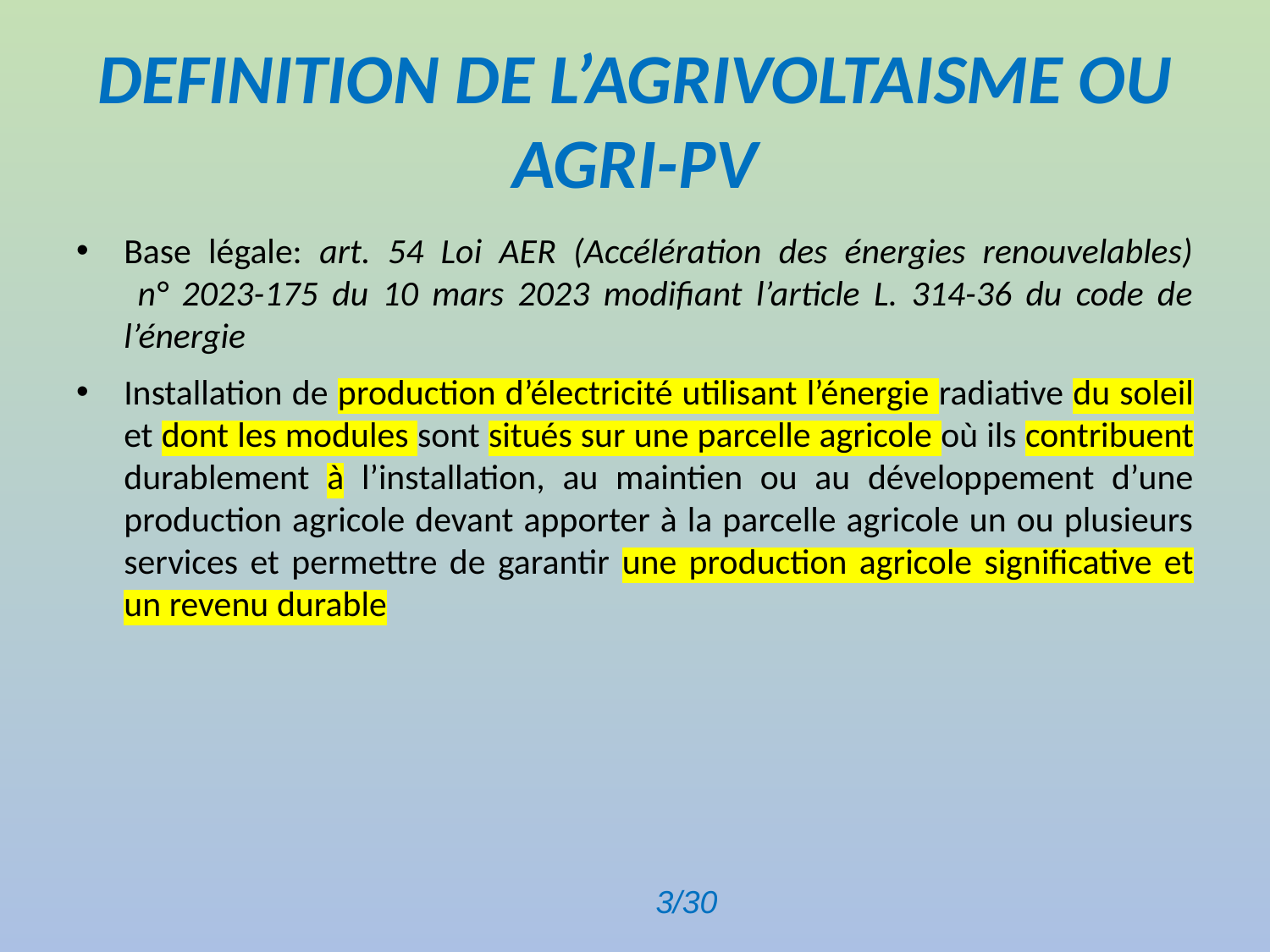

# DEFINITION DE L’AGRIVOLTAISME OU AGRI-PV
Base légale: art. 54 Loi AER (Accélération des énergies renouvelables)
 n° 2023-175 du 10 mars 2023 modifiant l’article L. 314-36 du code de l’énergie
Installation de production d’électricité utilisant l’énergie radiative du soleil et dont les modules sont situés sur une parcelle agricole où ils contribuent durablement à l’installation, au maintien ou au développement d’une production agricole devant apporter à la parcelle agricole un ou plusieurs services et permettre de garantir une production agricole significative et un revenu durable

2/33

3/30